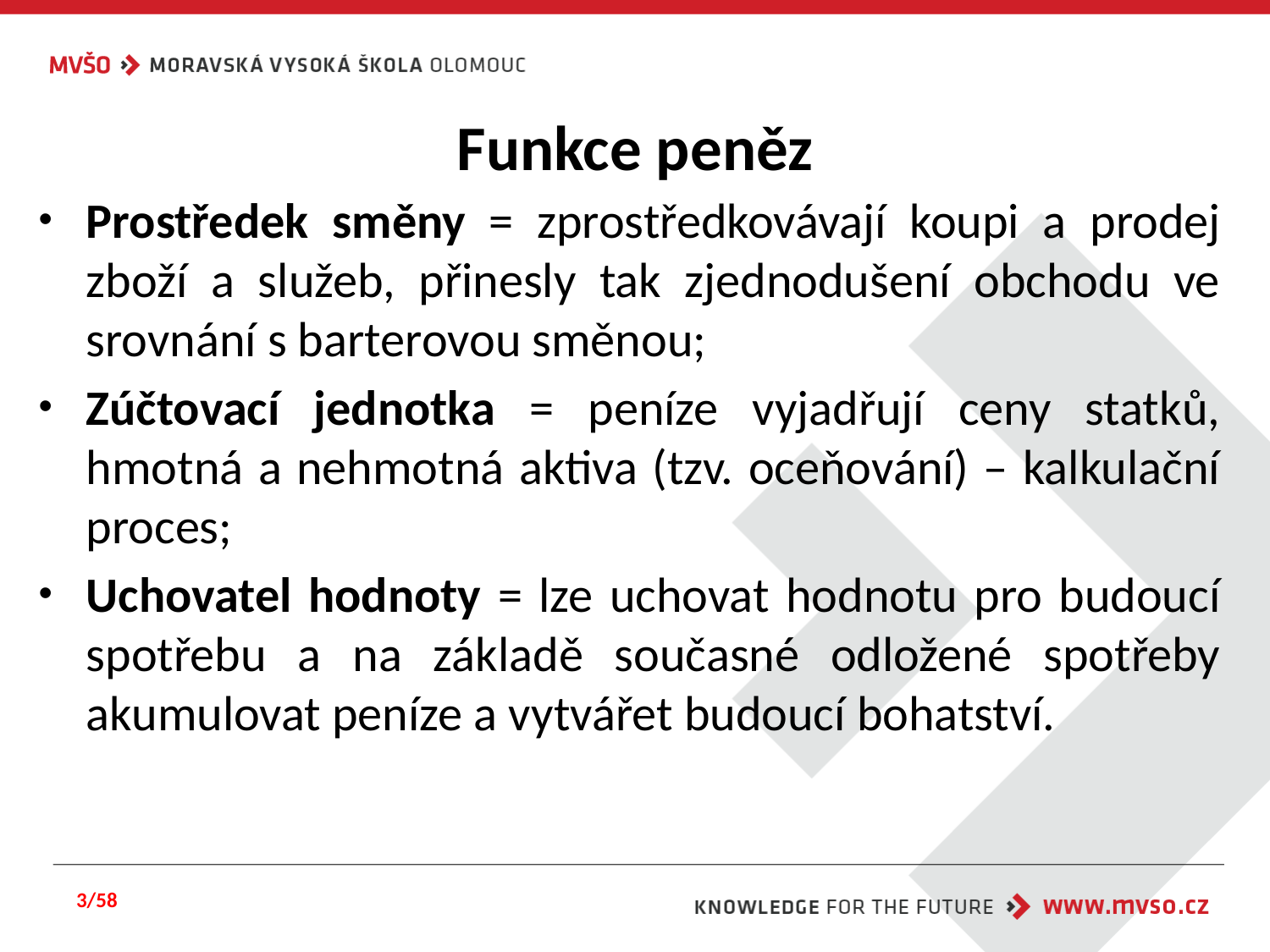

# Funkce peněz
Prostředek směny = zprostředkovávají koupi a prodej zboží a služeb, přinesly tak zjednodušení obchodu ve srovnání s barterovou směnou;
Zúčtovací jednotka = peníze vyjadřují ceny statků, hmotná a nehmotná aktiva (tzv. oceňování) – kalkulační proces;
Uchovatel hodnoty = lze uchovat hodnotu pro budoucí spotřebu a na základě současné odložené spotřeby akumulovat peníze a vytvářet budoucí bohatství.

3/58